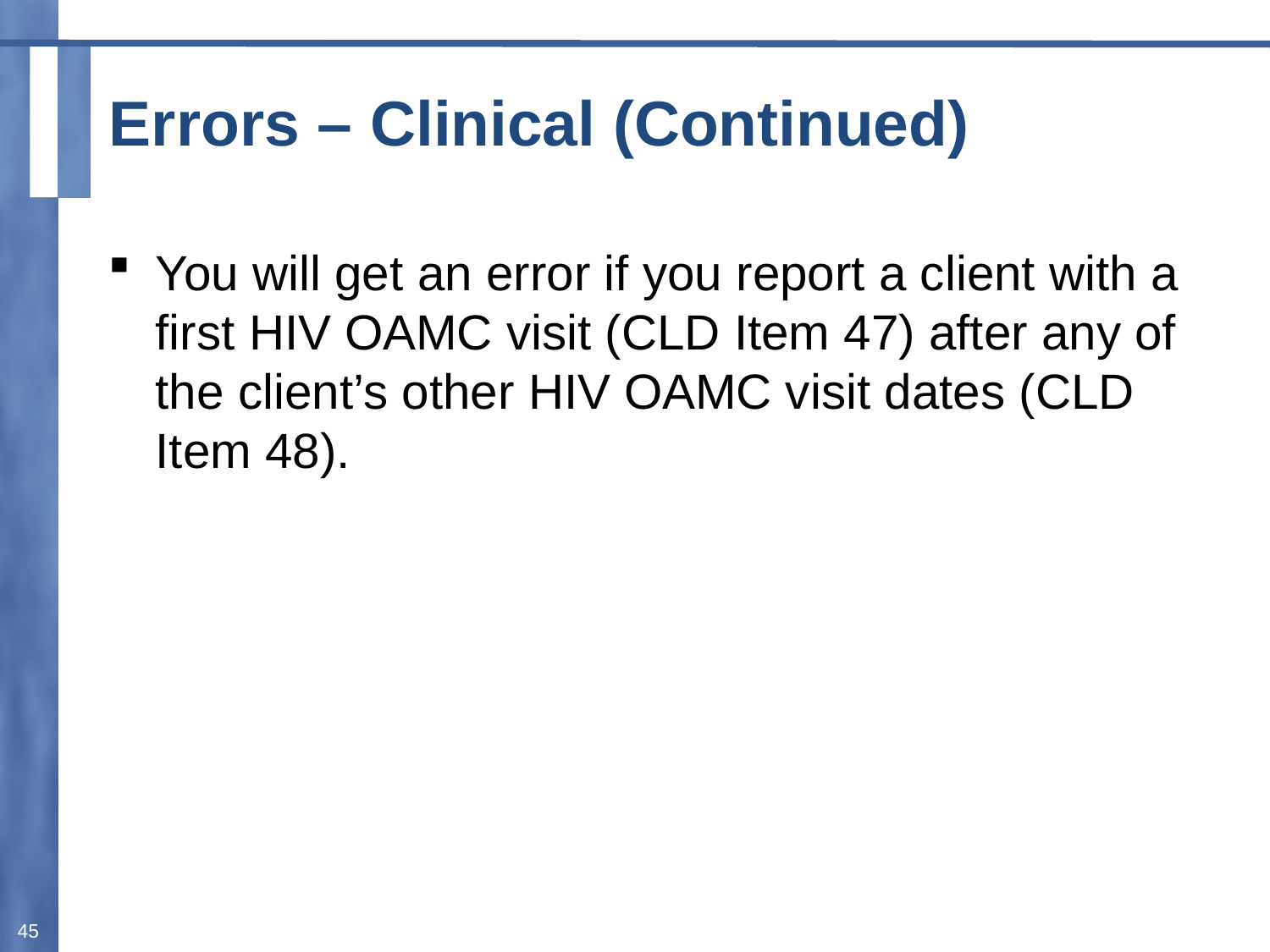

# Errors – Clinical (Continued)
You will get an error if you report a client with a first HIV OAMC visit (CLD Item 47) after any of the client’s other HIV OAMC visit dates (CLD Item 48).

45